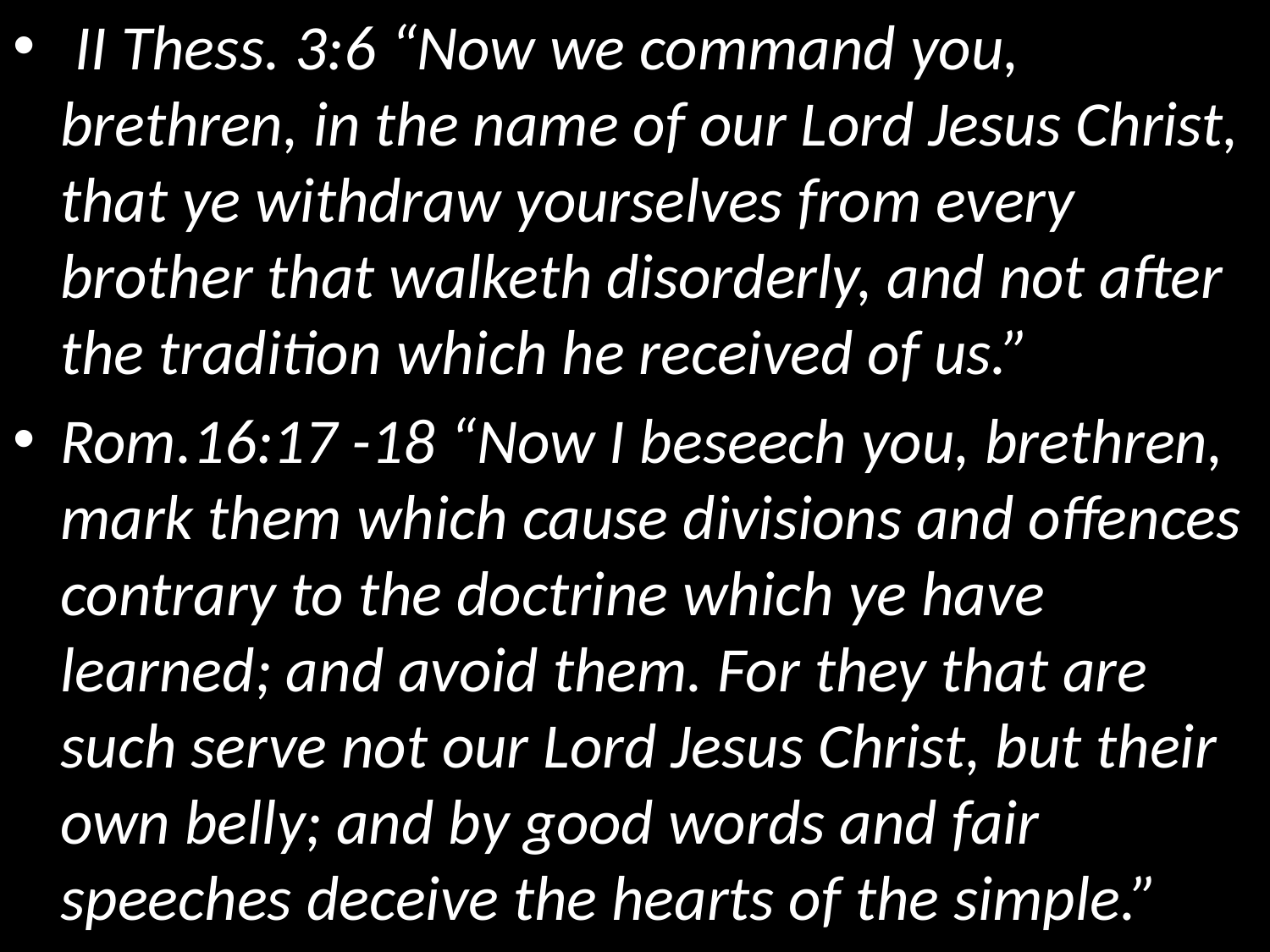

II Thess. 3:6 “Now we command you, brethren, in the name of our Lord Jesus Christ, that ye withdraw yourselves from every brother that walketh disorderly, and not after the tradition which he received of us.”
Rom.16:17 -18 “Now I beseech you, brethren, mark them which cause divisions and offences contrary to the doctrine which ye have learned; and avoid them. For they that are such serve not our Lord Jesus Christ, but their own belly; and by good words and fair speeches deceive the hearts of the simple.”